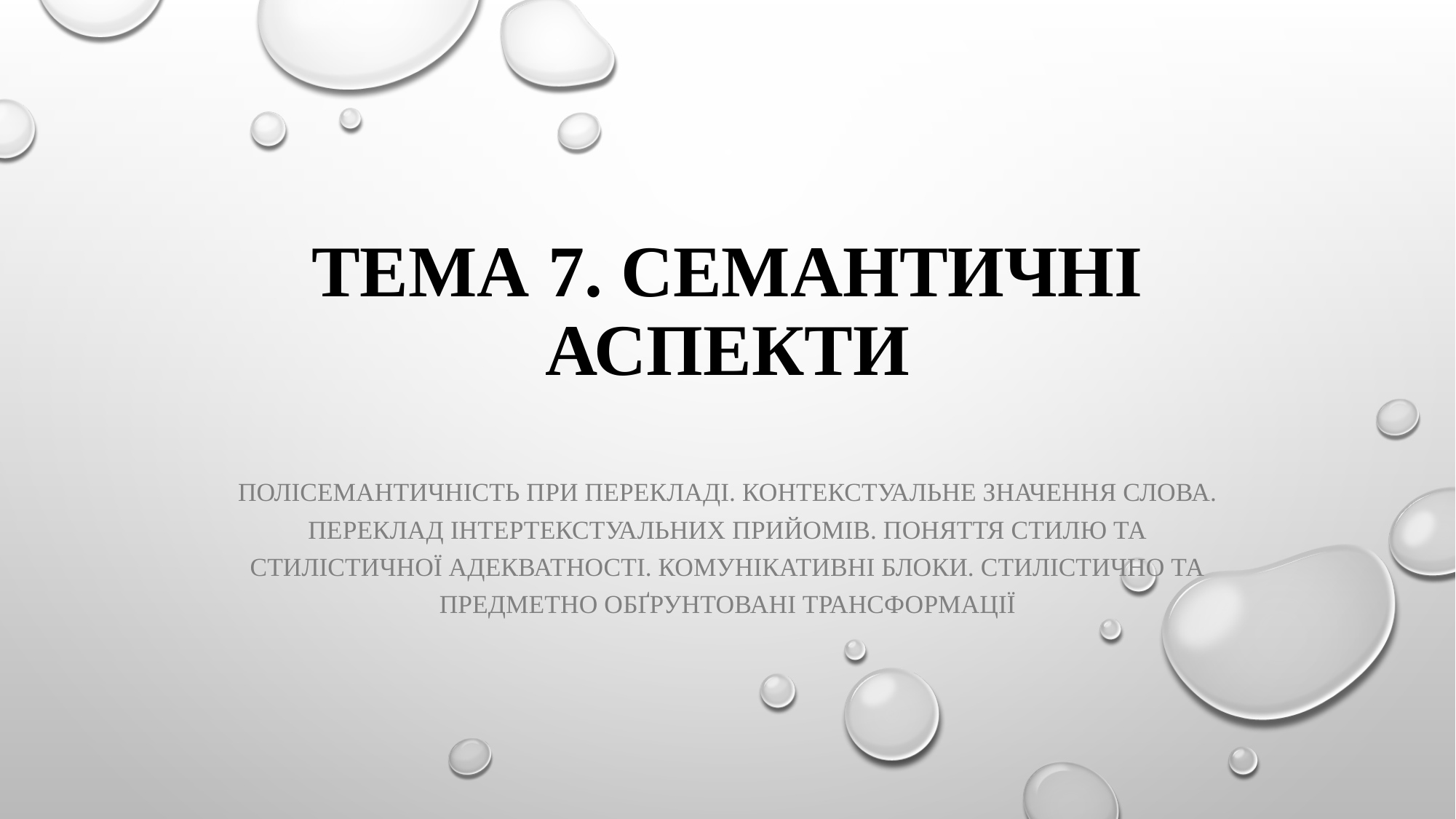

# Тема 7. Семантичні аспекти
Полісемантичність при перекладі. Контекстуальне значення слова. Переклад інтертекстуальних прийомів. Поняття стилю та стилістичної адекватності. Комунікативні блоки. Стилістично та предметно обґрунтовані трансформації